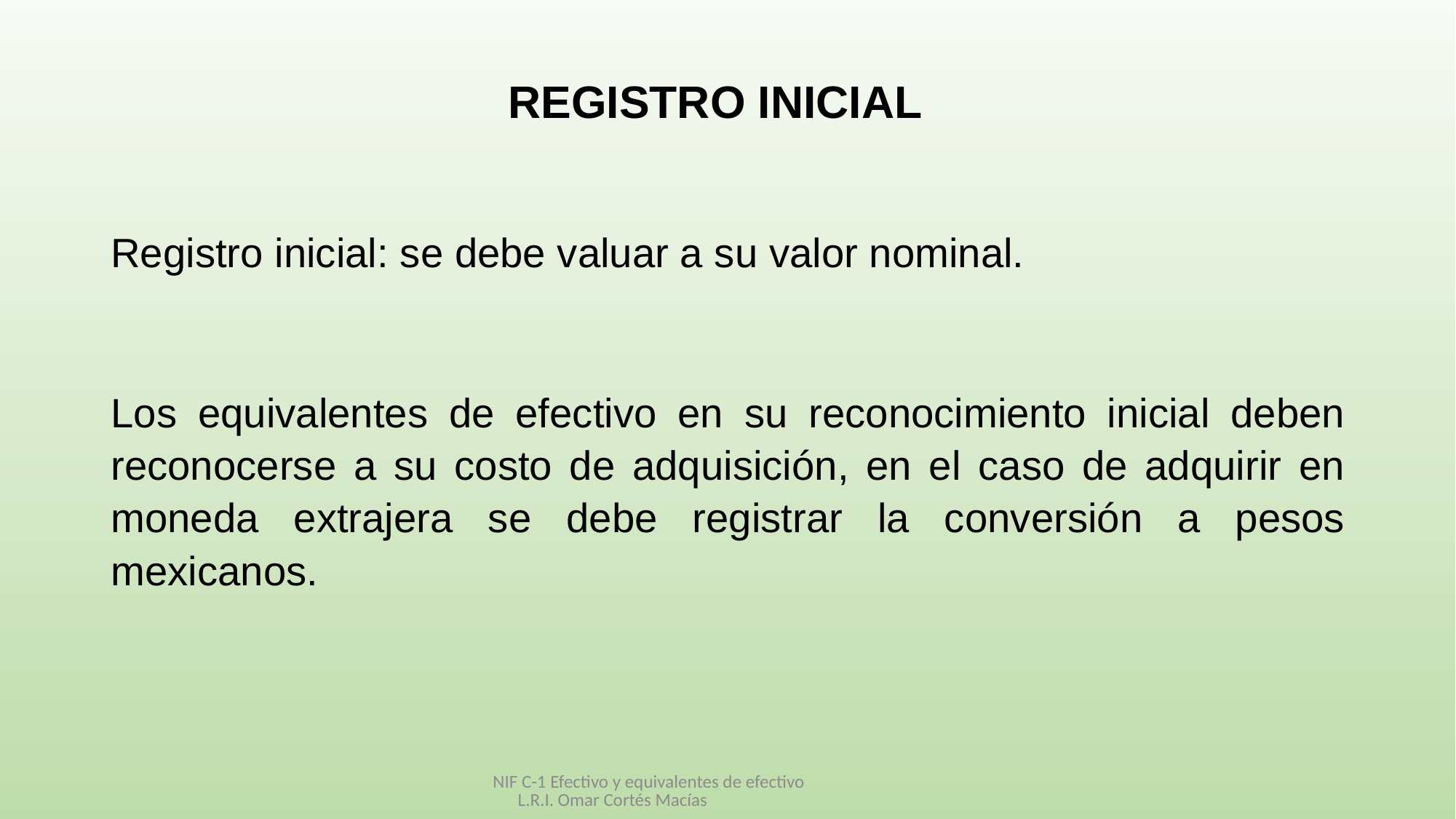

REGISTRO INICIAL
Registro inicial: se debe valuar a su valor nominal.

Los equivalentes de efectivo en su reconocimiento inicial deben reconocerse a su costo de adquisición, en el caso de adquirir en moneda extrajera se debe registrar la conversión a pesos mexicanos.

NIF C-1 Efectivo y equivalentes de efectivo                                           L.R.I. Omar Cortés Macías